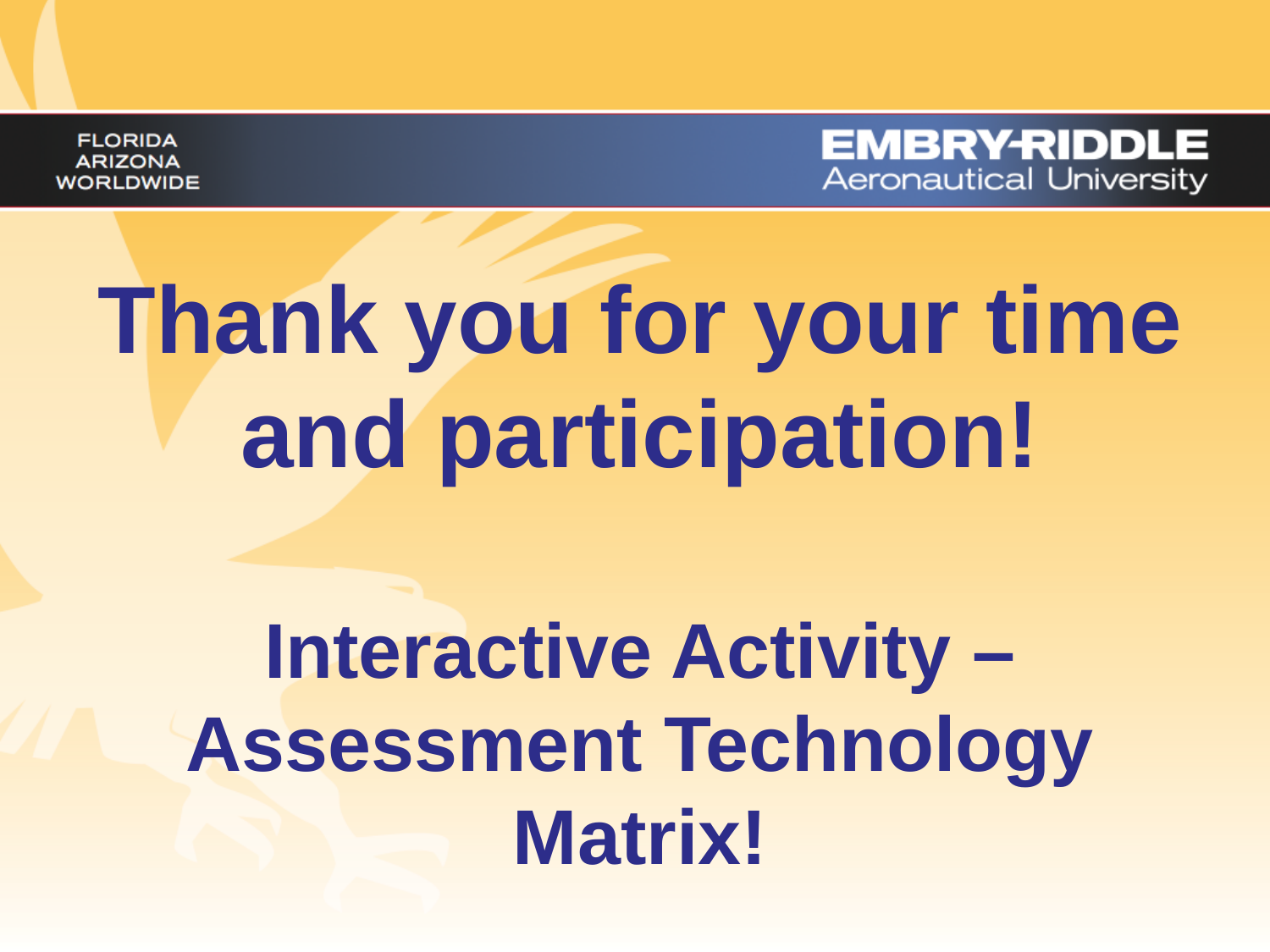

# Thank you for your time and participation! Interactive Activity – Assessment Technology Matrix!